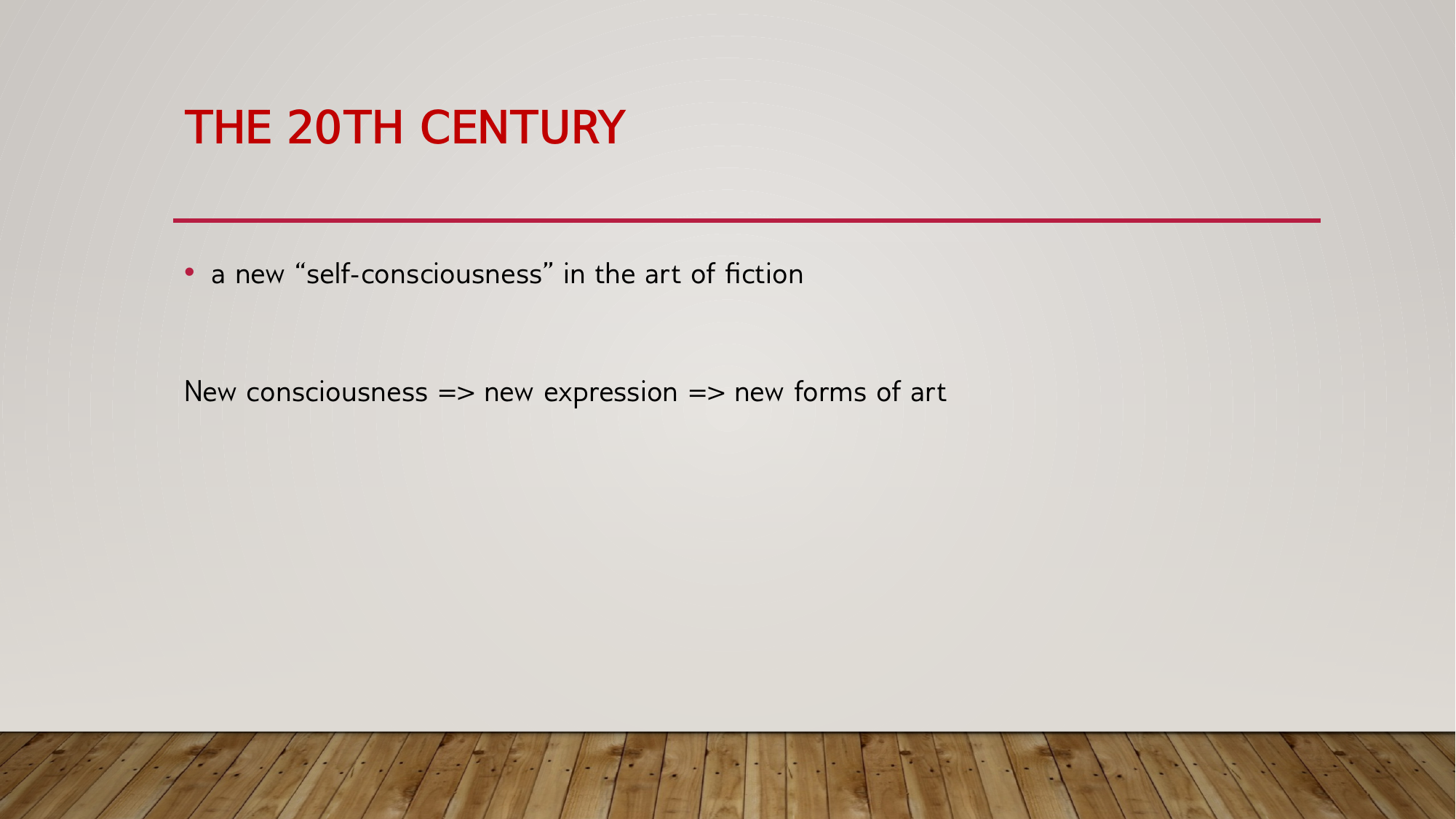

# the 20th Century
a new “self-consciousness” in the art of fiction

New consciousness => new expression => new forms of art